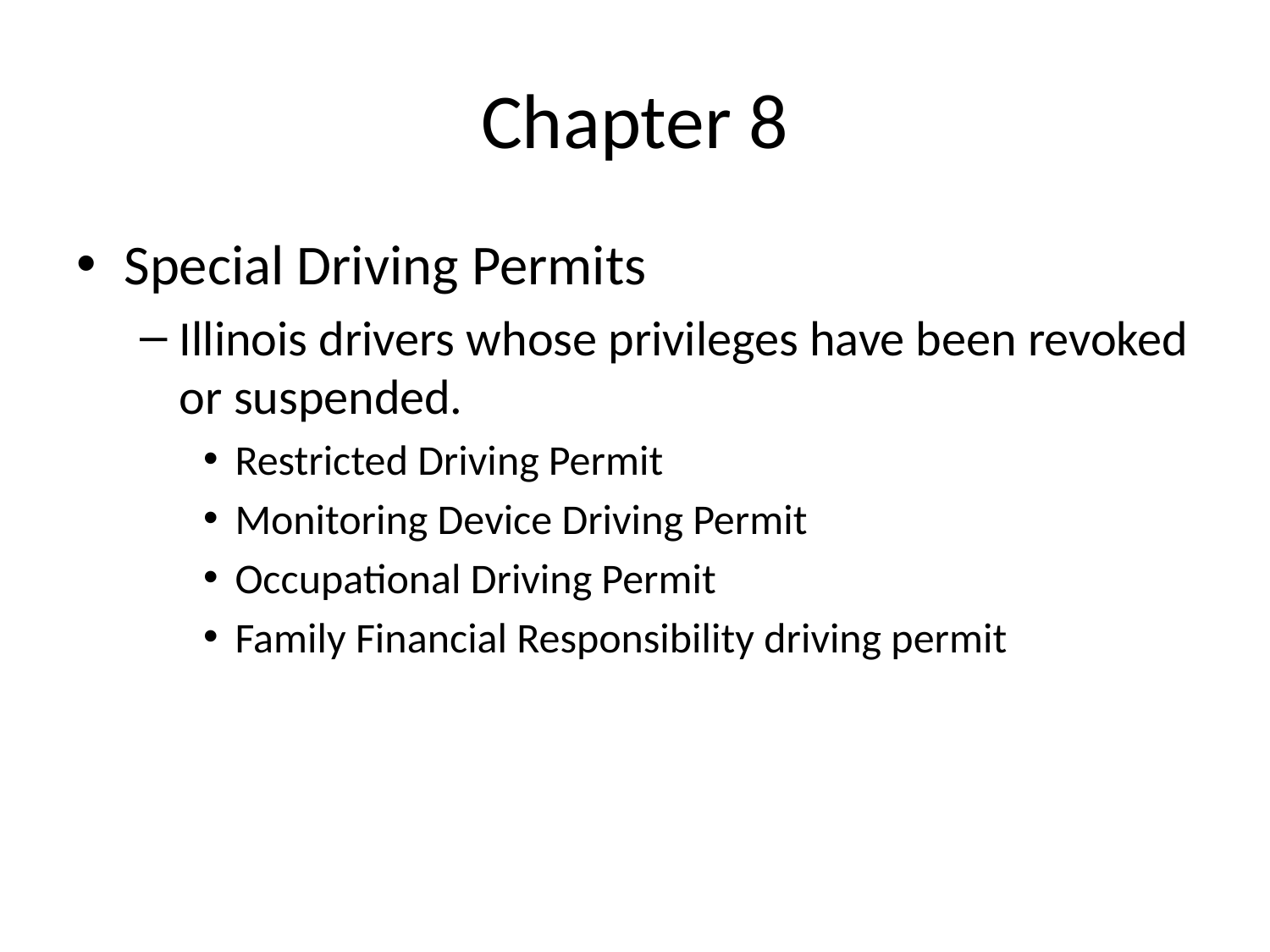

# Chapter 8
Special Driving Permits
Illinois drivers whose privileges have been revoked or suspended.
Restricted Driving Permit
Monitoring Device Driving Permit
Occupational Driving Permit
Family Financial Responsibility driving permit